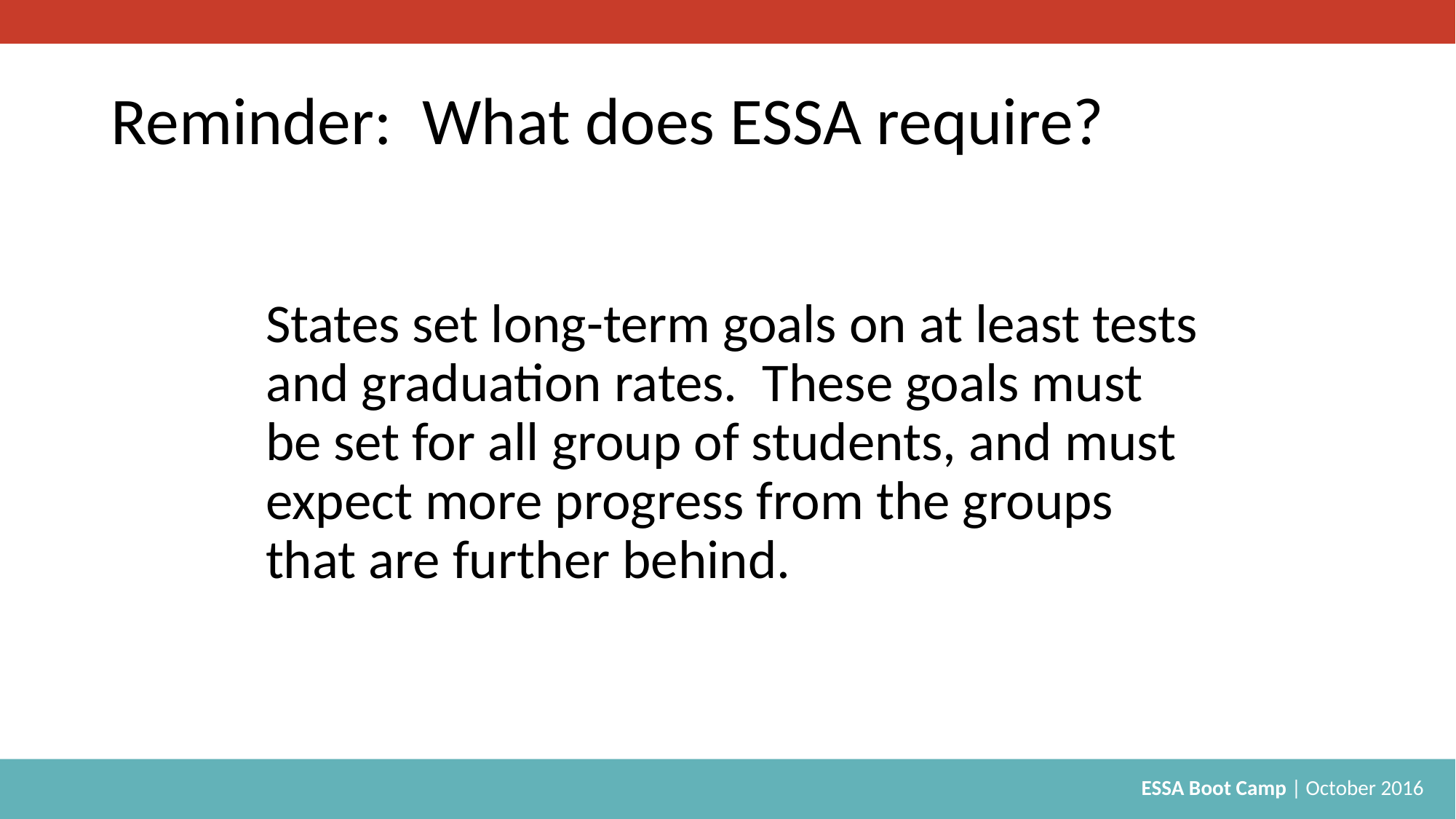

# Reminder:  What does ESSA require?

States set long-term goals on at least tests and graduation rates.  These goals must be set for all group of students, and must expect more progress from the groups that are further behind.